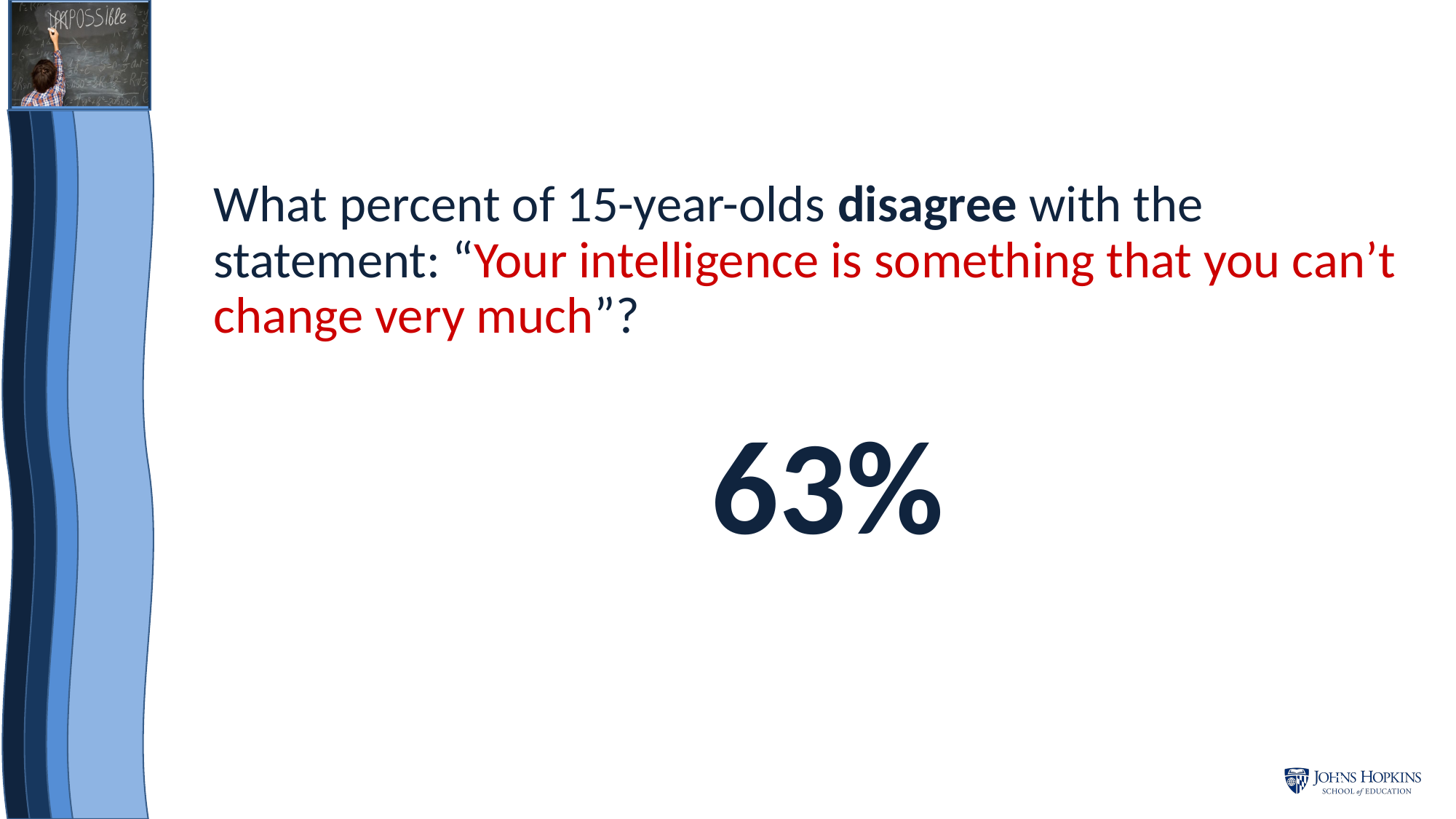

# What percent of 15-year-olds disagree with the statement: “Your intelligence is something that you can’t change very much”?
63%
7